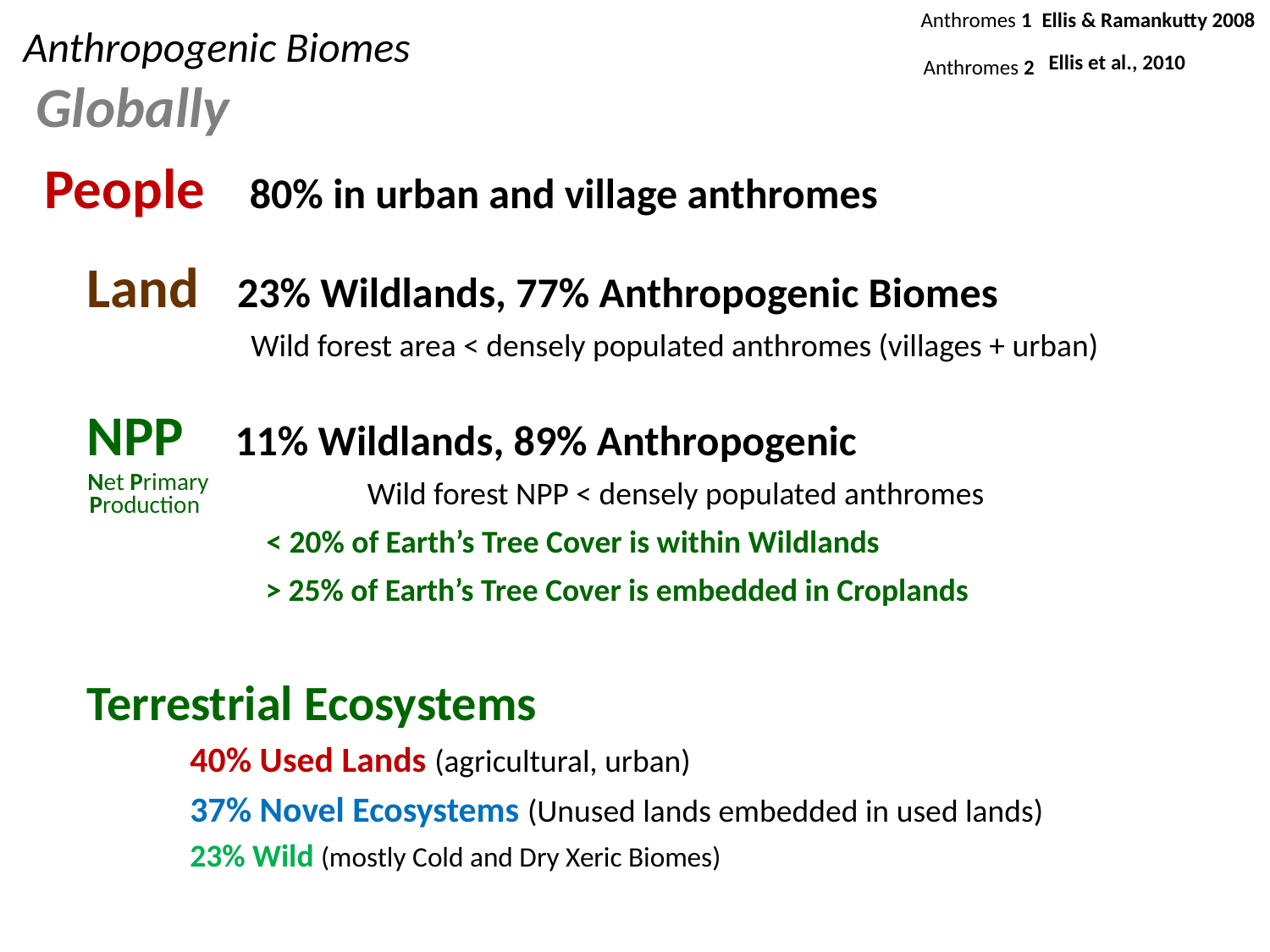

# Anthropogenic Biomes Globally
Anthromes 1
Ellis & Ramankutty 2008
Ellis et al., 2010
Anthromes 2
People    80% in urban and village anthromes
Land   23% Wildlands, 77% Anthropogenic Biomes
              Wild forest area < densely populated anthromes (villages + urban)

NPP    11% Wildlands, 89% Anthropogenic
		       Wild forest NPP < densely populated anthromes
	            < 20% of Earth’s Tree Cover is within Wildlands
                > 25% of Earth’s Tree Cover is embedded in Croplands

Terrestrial Ecosystems
	40% Used Lands (agricultural, urban)
  	37% Novel Ecosystems (Unused lands embedded in used lands)
 	23% Wild (mostly Cold and Dry Xeric Biomes)

Net Primary
Production